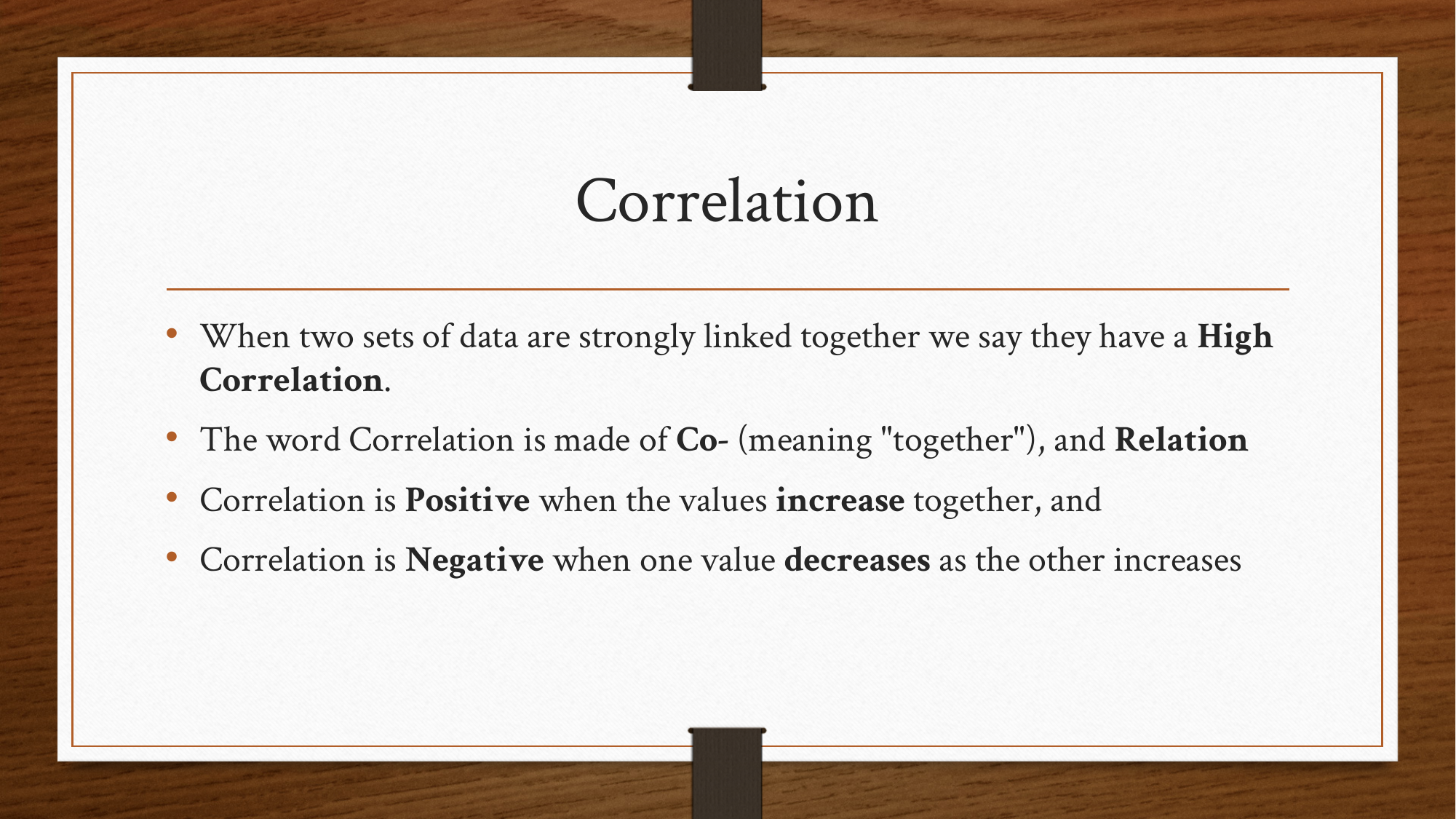

# Correlation
When two sets of data are strongly linked together we say they have a High Correlation.
The word Correlation is made of Co- (meaning "together"), and Relation
Correlation is Positive when the values increase together, and
Correlation is Negative when one value decreases as the other increases